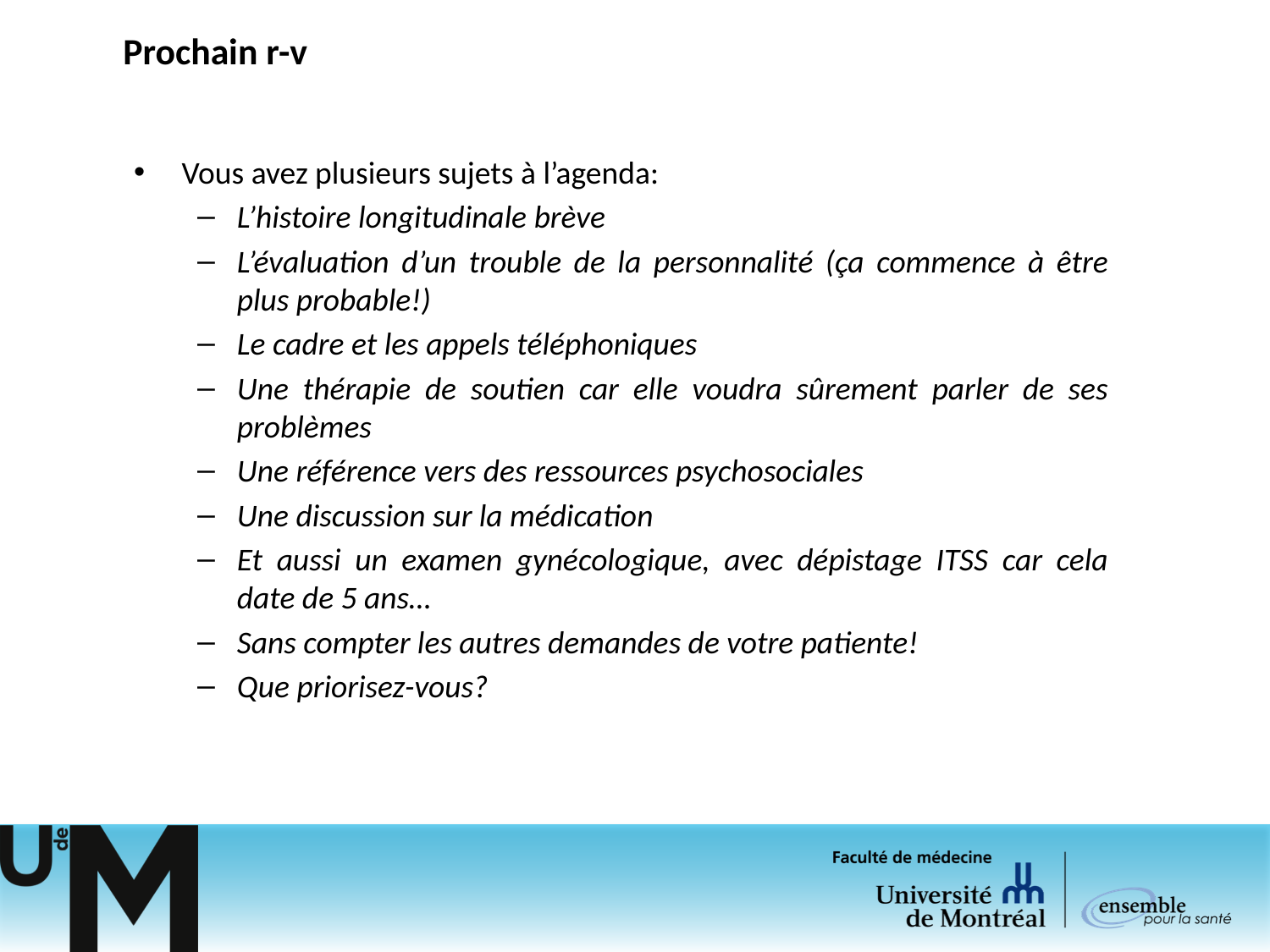

# Prochain r-v
Vous avez plusieurs sujets à l’agenda:
L’histoire longitudinale brève
L’évaluation d’un trouble de la personnalité (ça commence à être plus probable!)
Le cadre et les appels téléphoniques
Une thérapie de soutien car elle voudra sûrement parler de ses problèmes
Une référence vers des ressources psychosociales
Une discussion sur la médication
Et aussi un examen gynécologique, avec dépistage ITSS car cela date de 5 ans…
Sans compter les autres demandes de votre patiente!
Que priorisez-vous?